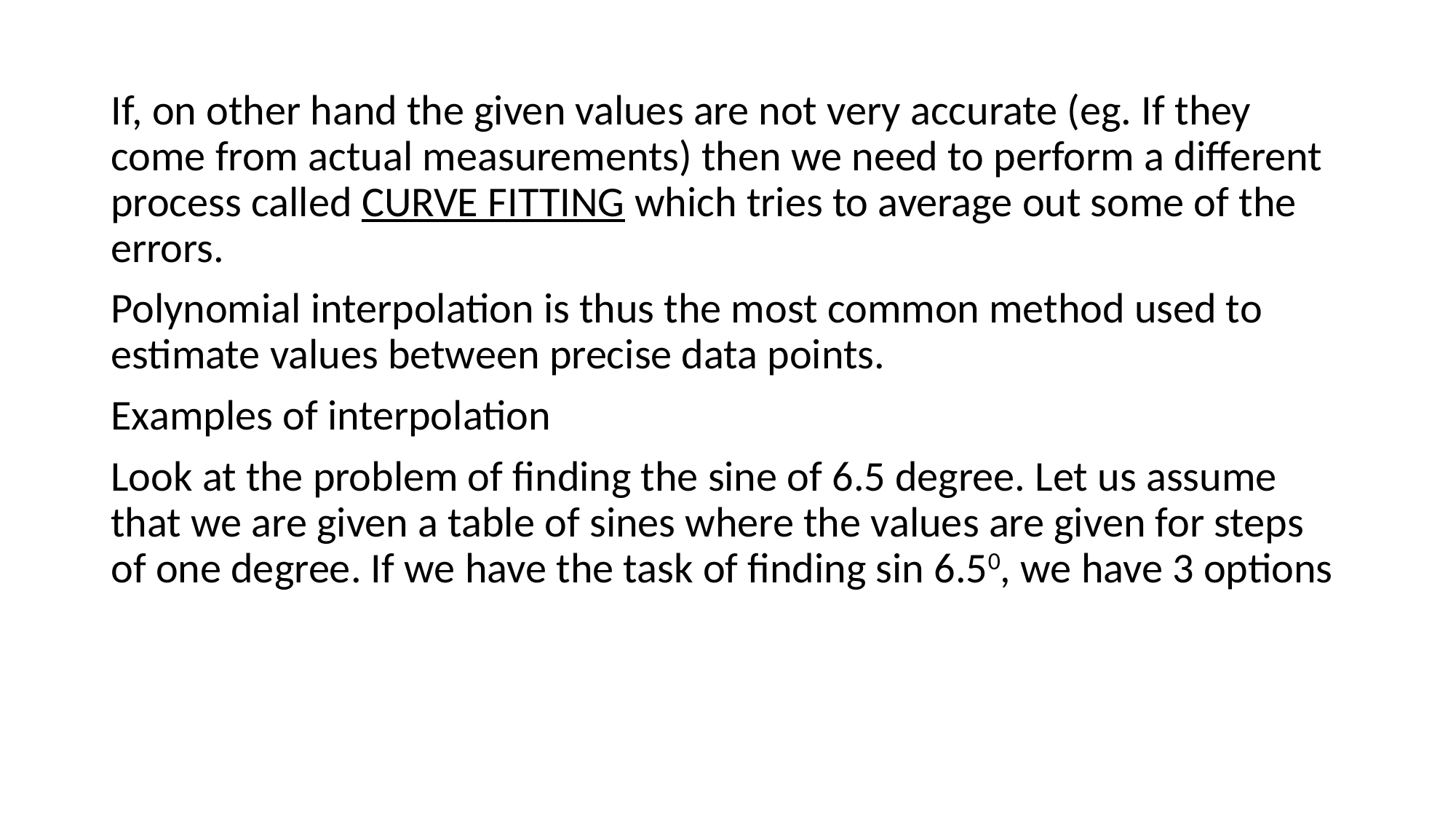

If, on other hand the given values are not very accurate (eg. If they come from actual measurements) then we need to perform a different process called CURVE FITTING which tries to average out some of the errors.
Polynomial interpolation is thus the most common method used to estimate values between precise data points.
Examples of interpolation
Look at the problem of finding the sine of 6.5 degree. Let us assume that we are given a table of sines where the values are given for steps of one degree. If we have the task of finding sin 6.50, we have 3 options